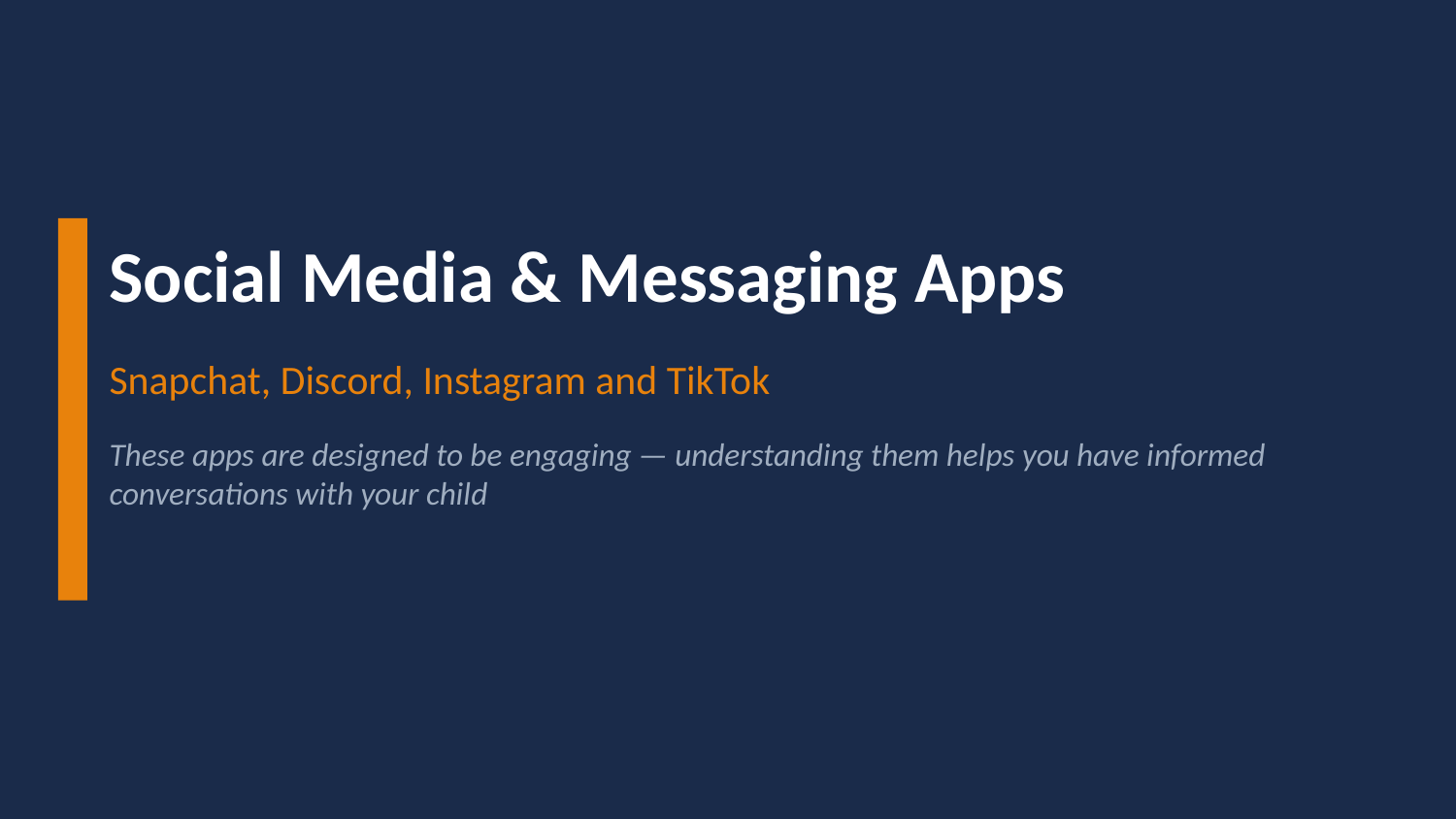

Social Media & Messaging Apps
Snapchat, Discord, Instagram and TikTok
These apps are designed to be engaging — understanding them helps you have informed conversations with your child